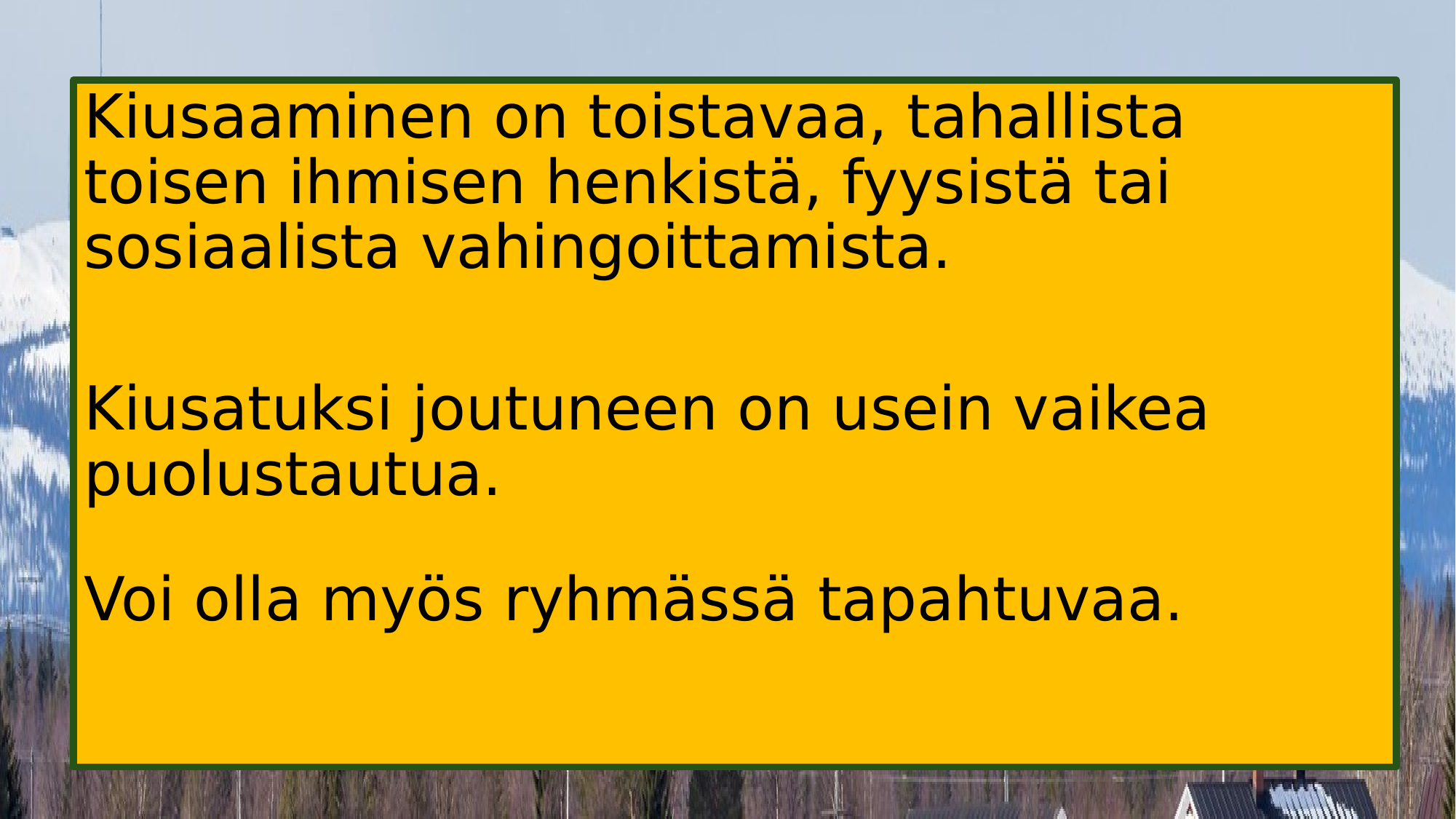

Kiusaaminen on toistavaa, tahallista toisen ihmisen henkistä, fyysistä tai sosiaalista vahingoittamista.

Kiusatuksi joutuneen on usein vaikea puolustautua.

Voi olla myös ryhmässä tapahtuvaa.